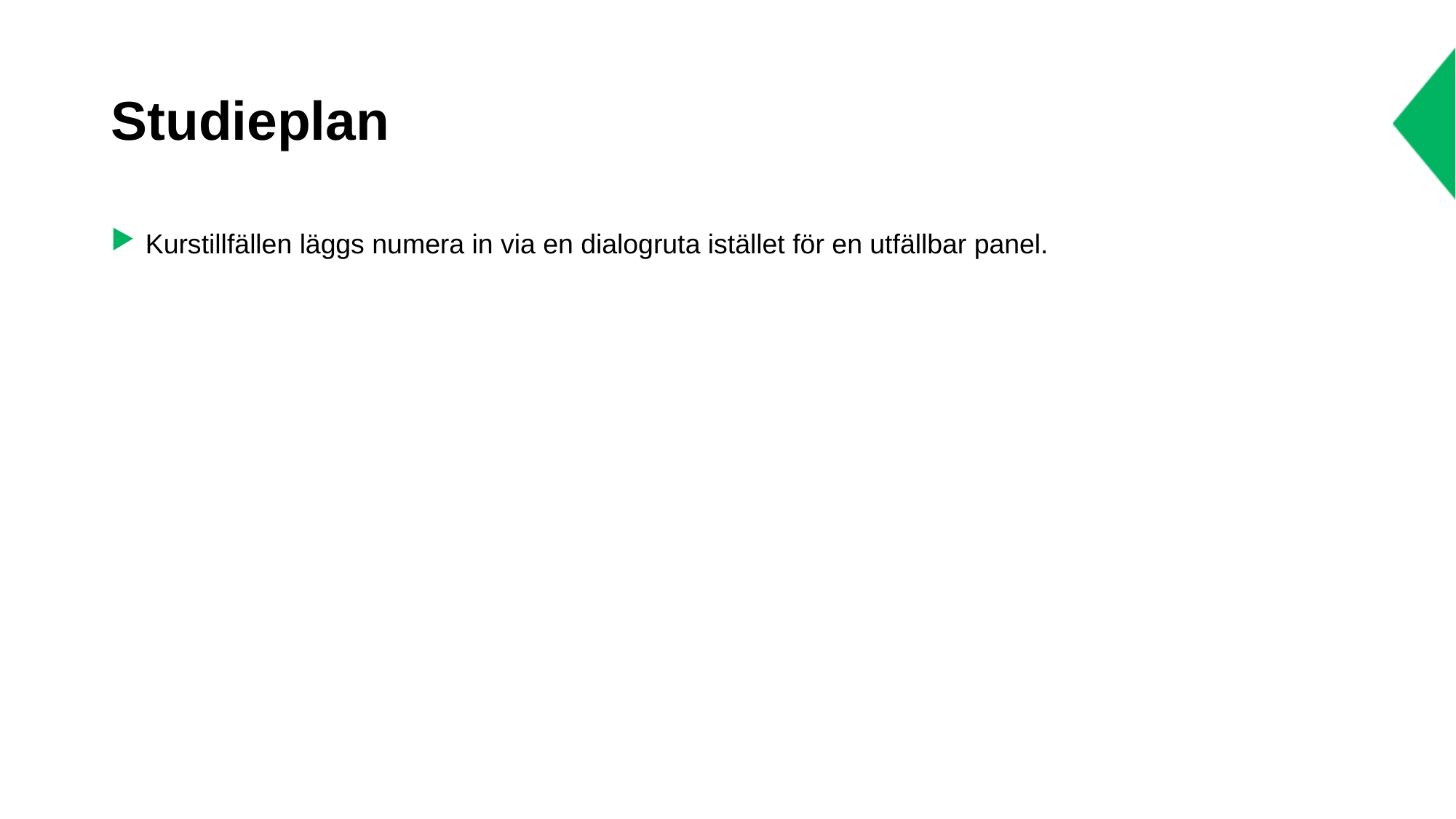

# Studieplan
Kurstillfällen läggs numera in via en dialogruta istället för en utfällbar panel.